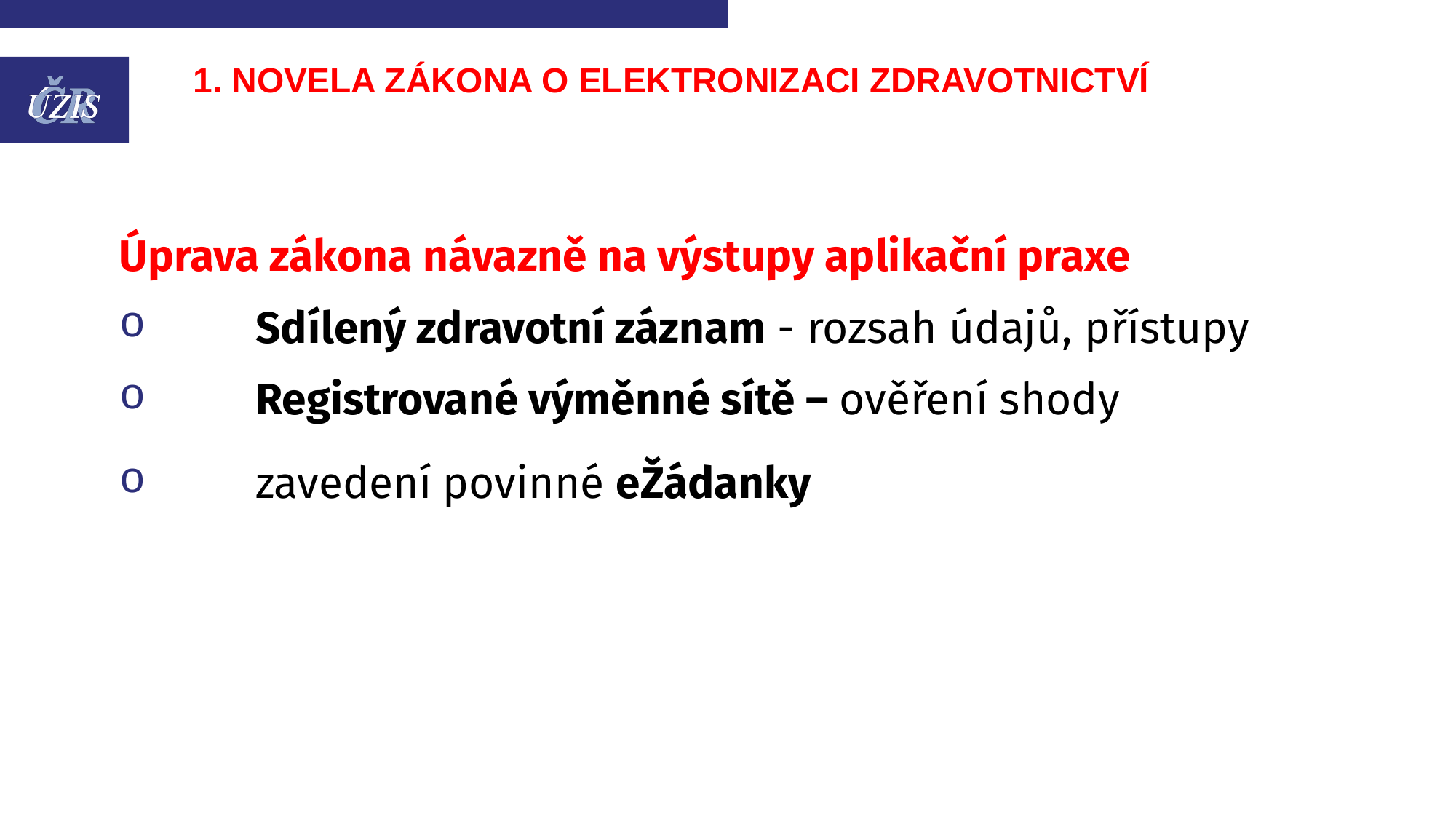

# 1. novela zákona o elektronizaci zdravotnictví

Úprava zákona návazně na výstupy aplikační praxe
	Sdílený zdravotní záznam - rozsah údajů, přístupy
	Registrované výměnné sítě – ověření shody
 	zavedení povinné eŽádanky